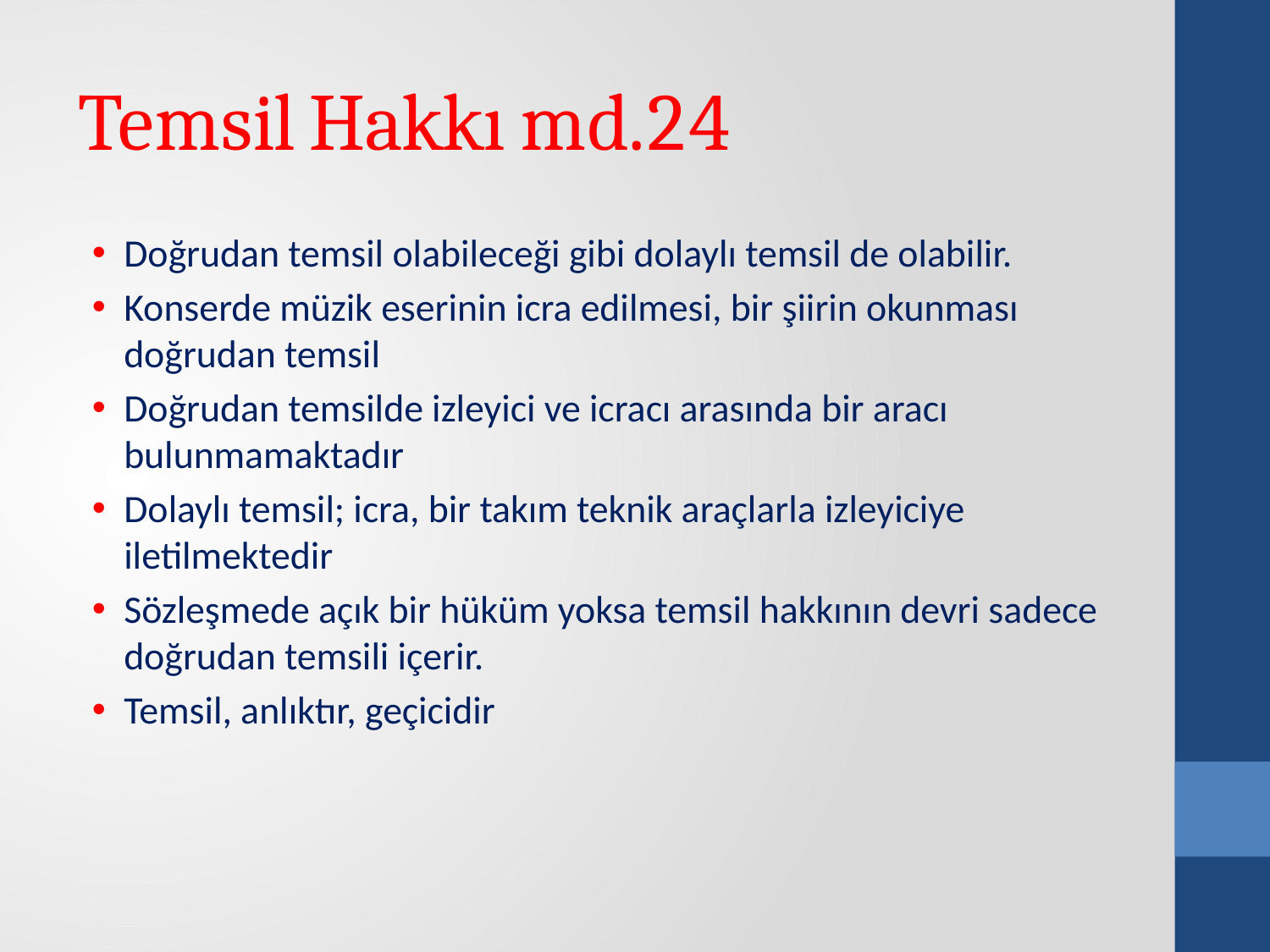

# Temsil Hakkı md.24
Doğrudan temsil olabileceği gibi dolaylı temsil de olabilir.
Konserde müzik eserinin icra edilmesi, bir şiirin okunması doğrudan temsil
Doğrudan temsilde izleyici ve icracı arasında bir aracı bulunmamaktadır
Dolaylı temsil; icra, bir takım teknik araçlarla izleyiciye iletilmektedir
Sözleşmede açık bir hüküm yoksa temsil hakkının devri sadece doğrudan temsili içerir.
Temsil, anlıktır, geçicidir